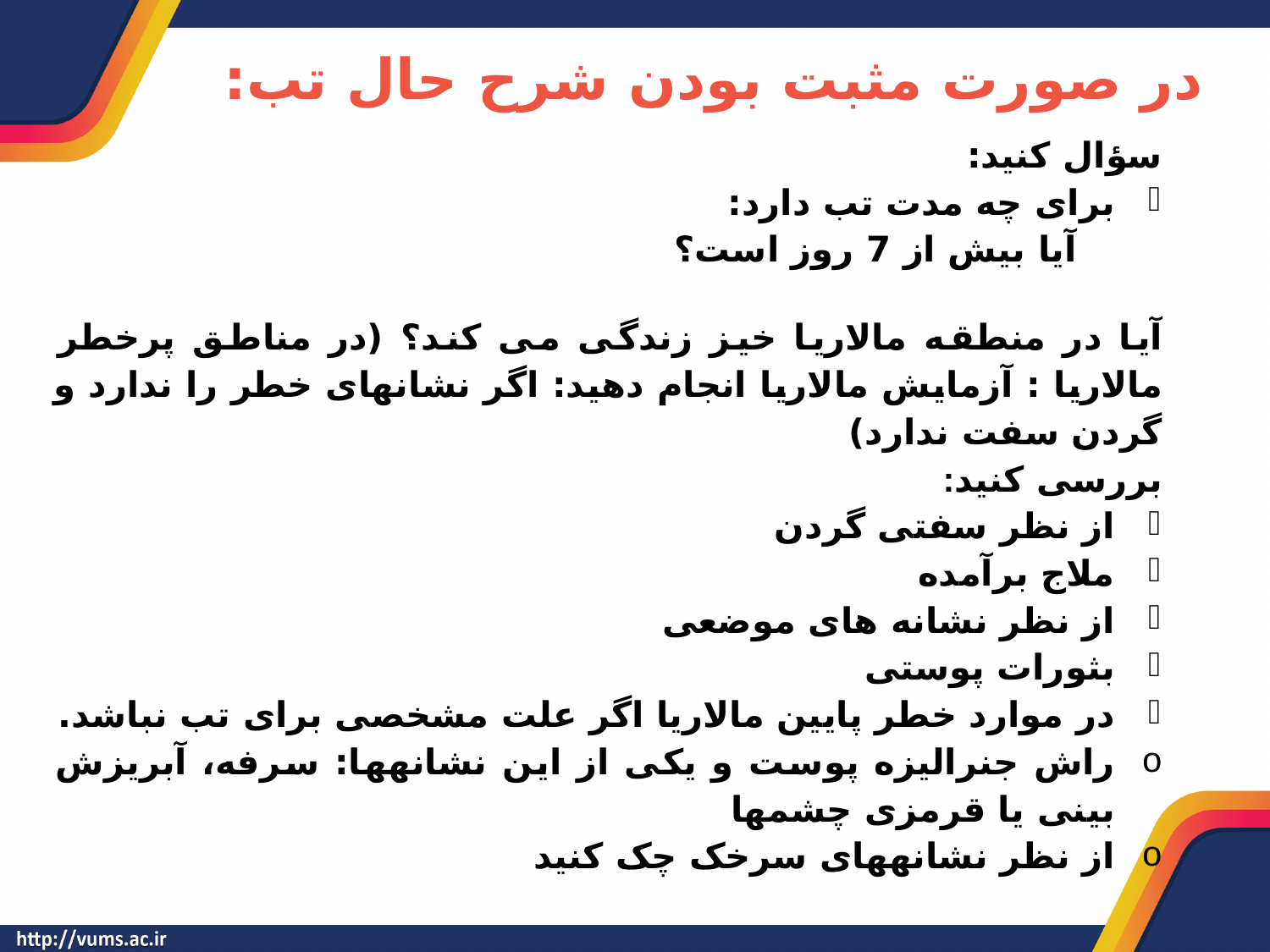

# در صورت مثبت بودن شرح حال تب:
| سؤال کنید: برای چه مدت تب دارد: آیا بیش از 7 روز است؟ آیا در منطقه مالاریا خیز زندگی می کند؟ (در مناطق پرخطر مالاریا : آزمایش مالاریا انجام دهید: اگر نشانه­ای خطر را ندارد و گردن سفت ندارد) بررسی کنید: از نظر سفتی گردن ملاج برآمده از نظر نشانه های موضعی بثورات پوستی در موارد خطر پایین مالاریا اگر علت مشخصی برای تب نباشد. راش جنرالیزه پوست و یکی از این نشانه­ها: سرفه، آبریزش بینی یا قرمزی چشم­ها از نظر نشانه­های سرخک چک کنید |
| --- |